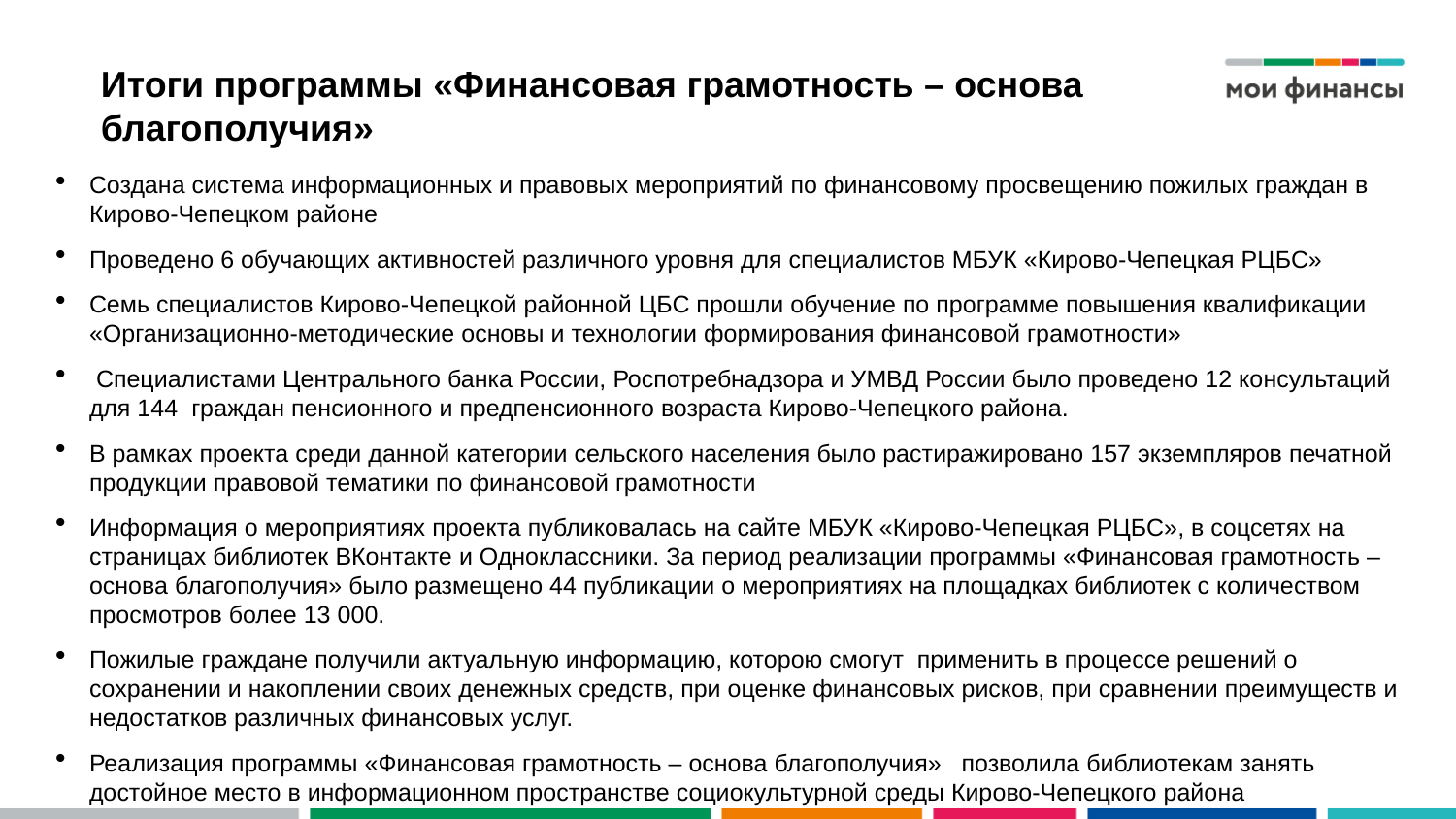

# Итоги программы «Финансовая грамотность – основа благополучия»
Создана система информационных и правовых мероприятий по финансовому просвещению пожилых граждан в Кирово-Чепецком районе
Проведено 6 обучающих активностей различного уровня для специалистов МБУК «Кирово-Чепецкая РЦБС»
Семь специалистов Кирово-Чепецкой районной ЦБС прошли обучение по программе повышения квалификации «Организационно-методические основы и технологии формирования финансовой грамотности»
 Специалистами Центрального банка России, Роспотребнадзора и УМВД России было проведено 12 консультаций для 144  граждан пенсионного и предпенсионного возраста Кирово-Чепецкого района.
В рамках проекта среди данной категории сельского населения было растиражировано 157 экземпляров печатной продукции правовой тематики по финансовой грамотности
Информация о мероприятиях проекта публиковалась на сайте МБУК «Кирово-Чепецкая РЦБС», в соцсетях на страницах библиотек ВКонтакте и Одноклассники. За период реализации программы «Финансовая грамотность – основа благополучия» было размещено 44 публикации о мероприятиях на площадках библиотек с количеством просмотров более 13 000.
Пожилые граждане получили актуальную информацию, которою смогут  применить в процессе решений о сохранении и накоплении своих денежных средств, при оценке финансовых рисков, при сравнении преимуществ и недостатков различных финансовых услуг.
Реализация программы «Финансовая грамотность – основа благополучия»   позволила библиотекам занять достойное место в информационном пространстве социокультурной среды Кирово-Чепецкого района